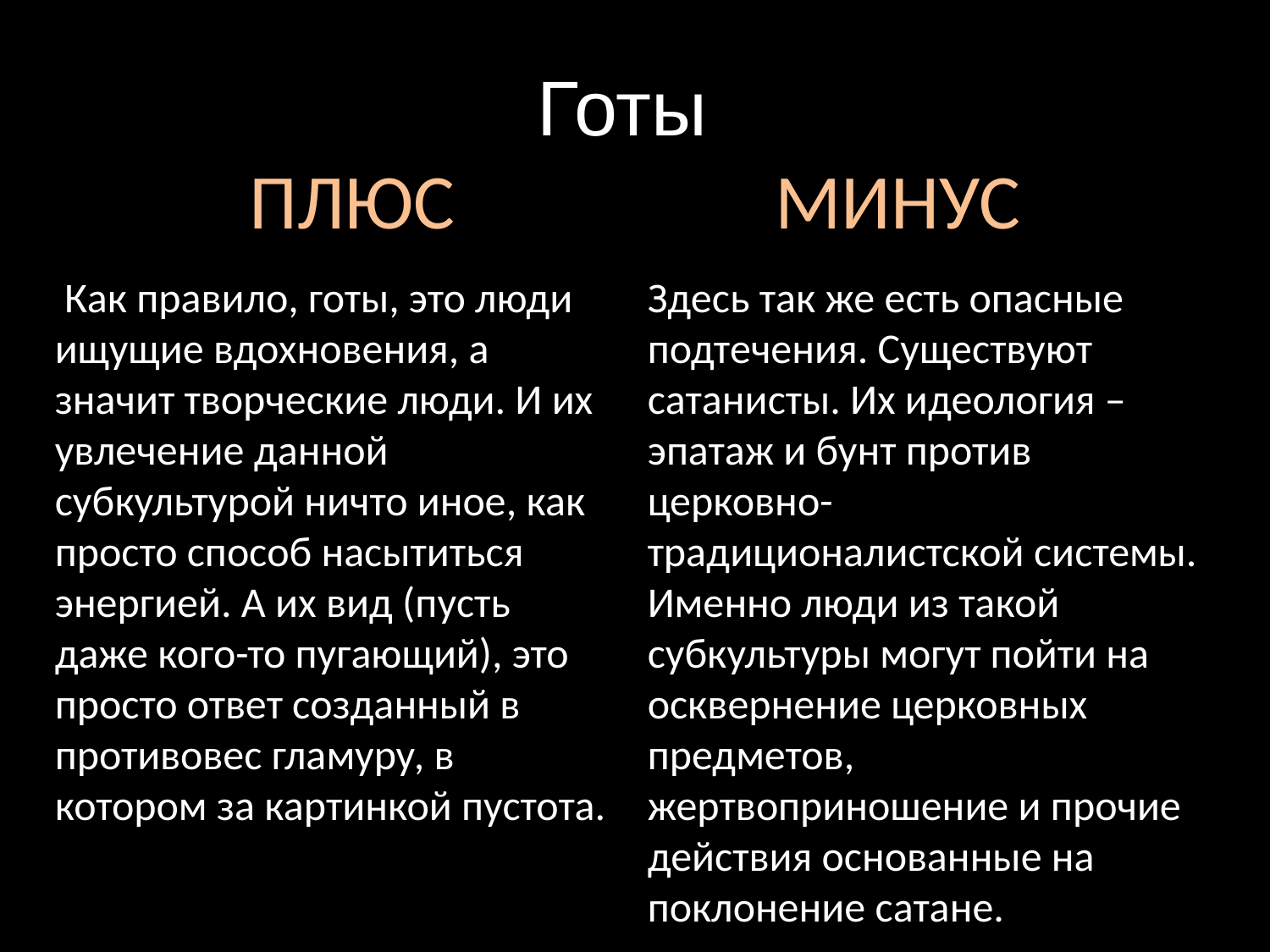

# Готы ПЛЮС			 МИНУС
 Как правило, готы, это люди ищущие вдохновения, а значит творческие люди. И их увлечение данной субкультурой ничто иное, как просто способ насытиться энергией. А их вид (пусть даже кого-то пугающий), это просто ответ созданный в противовес гламуру, в котором за картинкой пустота.
Здесь так же есть опасные подтечения. Существуют сатанисты. Их идеология – эпатаж и бунт против церковно-традиционалистской системы. Именно люди из такой субкультуры могут пойти на осквернение церковных предметов, жертвоприношение и прочие действия основанные на поклонение сатане.